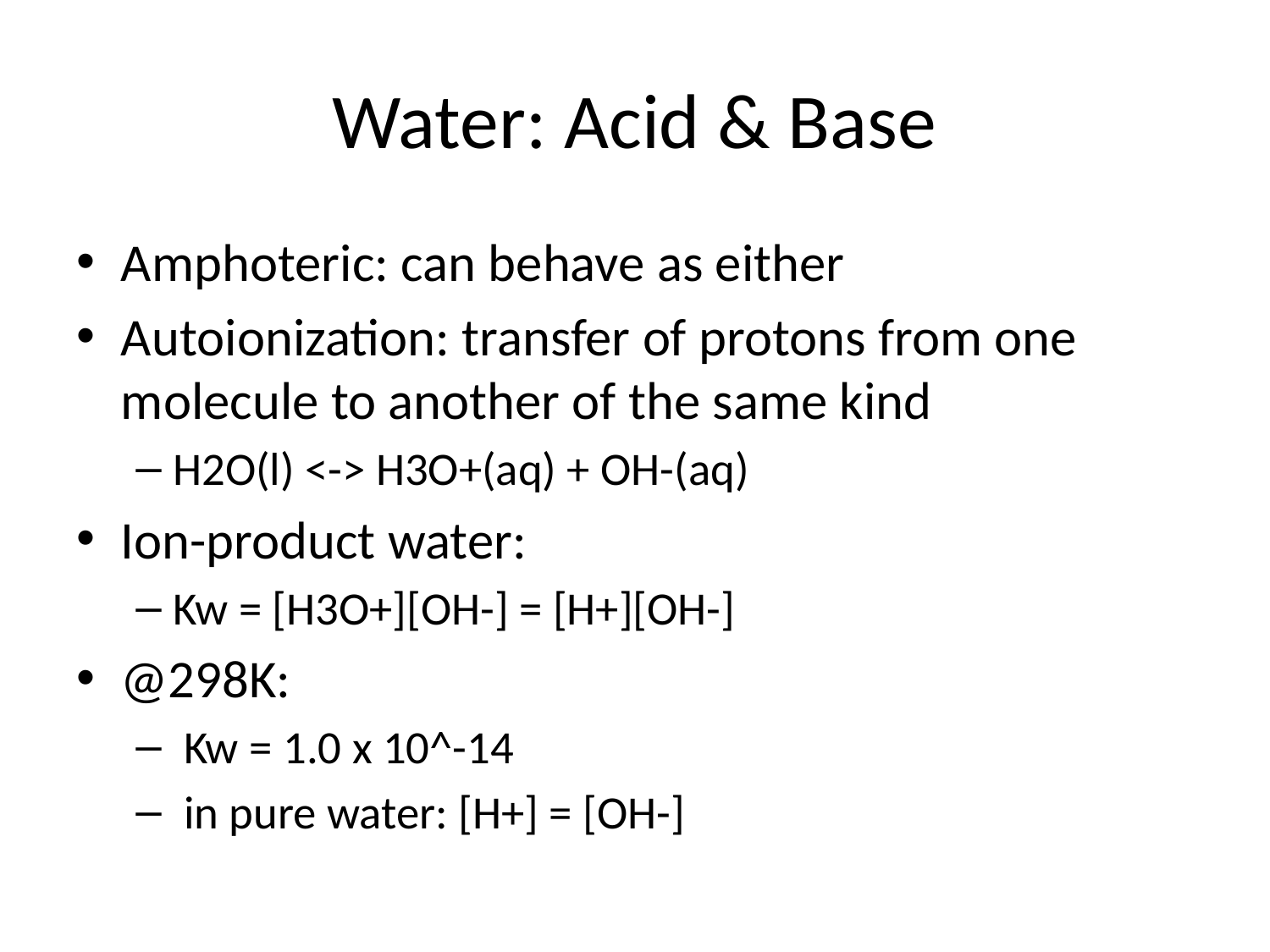

# Water: Acid & Base
Amphoteric: can behave as either
Autoionization: transfer of protons from one molecule to another of the same kind
H2O(l) <-> H3O+(aq) + OH-(aq)
Ion-product water:
Kw = [H3O+][OH-] = [H+][OH-]
@298K:
 Kw = 1.0 x 10^-14
 in pure water: [H+] = [OH-]